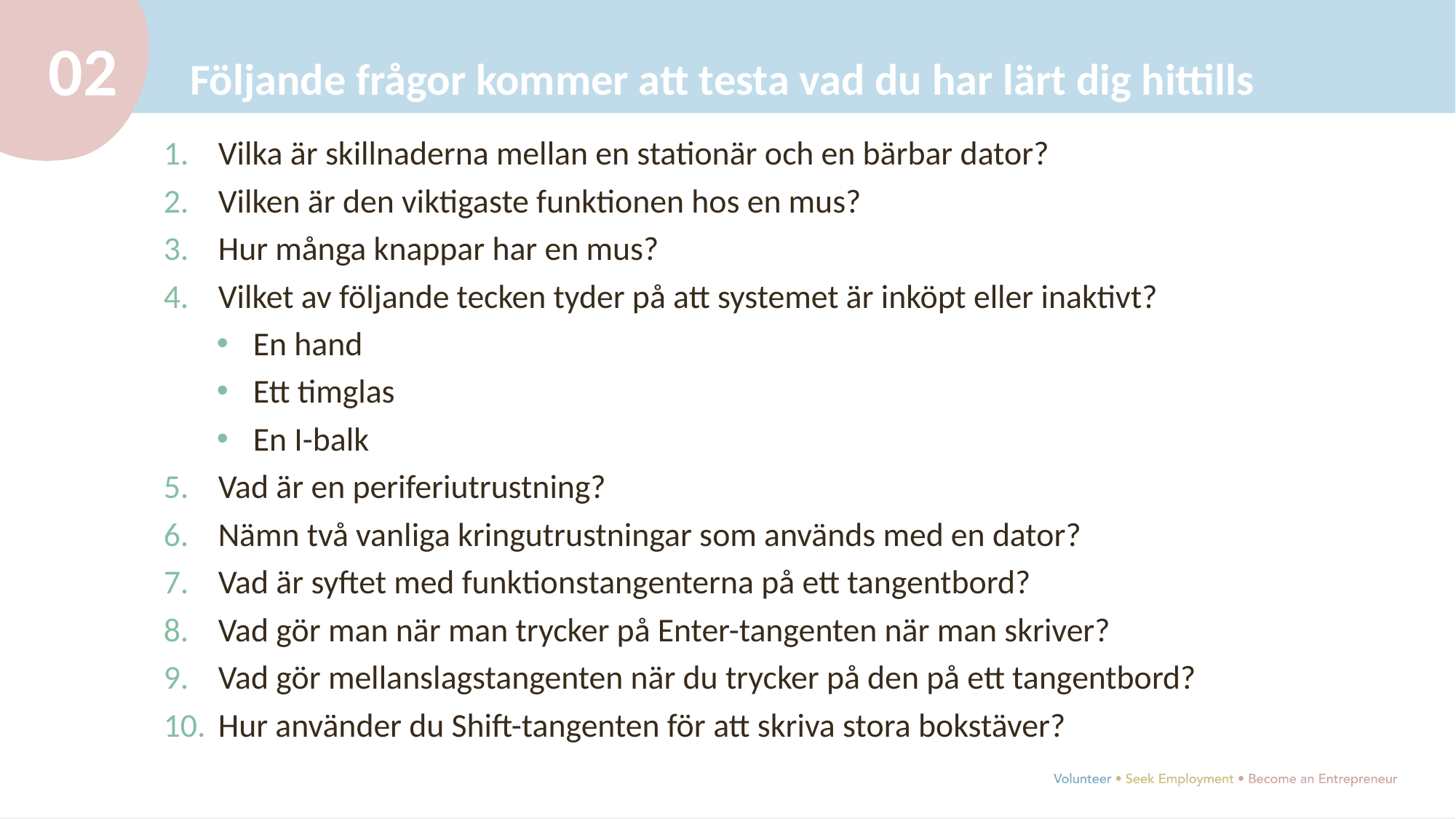

02
Följande frågor kommer att testa vad du har lärt dig hittills

Vilka är skillnaderna mellan en stationär och en bärbar dator?
Vilken är den viktigaste funktionen hos en mus?
Hur många knappar har en mus?
Vilket av följande tecken tyder på att systemet är inköpt eller inaktivt?
En hand
Ett timglas
En I-balk
Vad är en periferiutrustning?
Nämn två vanliga kringutrustningar som används med en dator?
Vad är syftet med funktionstangenterna på ett tangentbord?
Vad gör man när man trycker på Enter-tangenten när man skriver?
Vad gör mellanslagstangenten när du trycker på den på ett tangentbord?
Hur använder du Shift-tangenten för att skriva stora bokstäver?